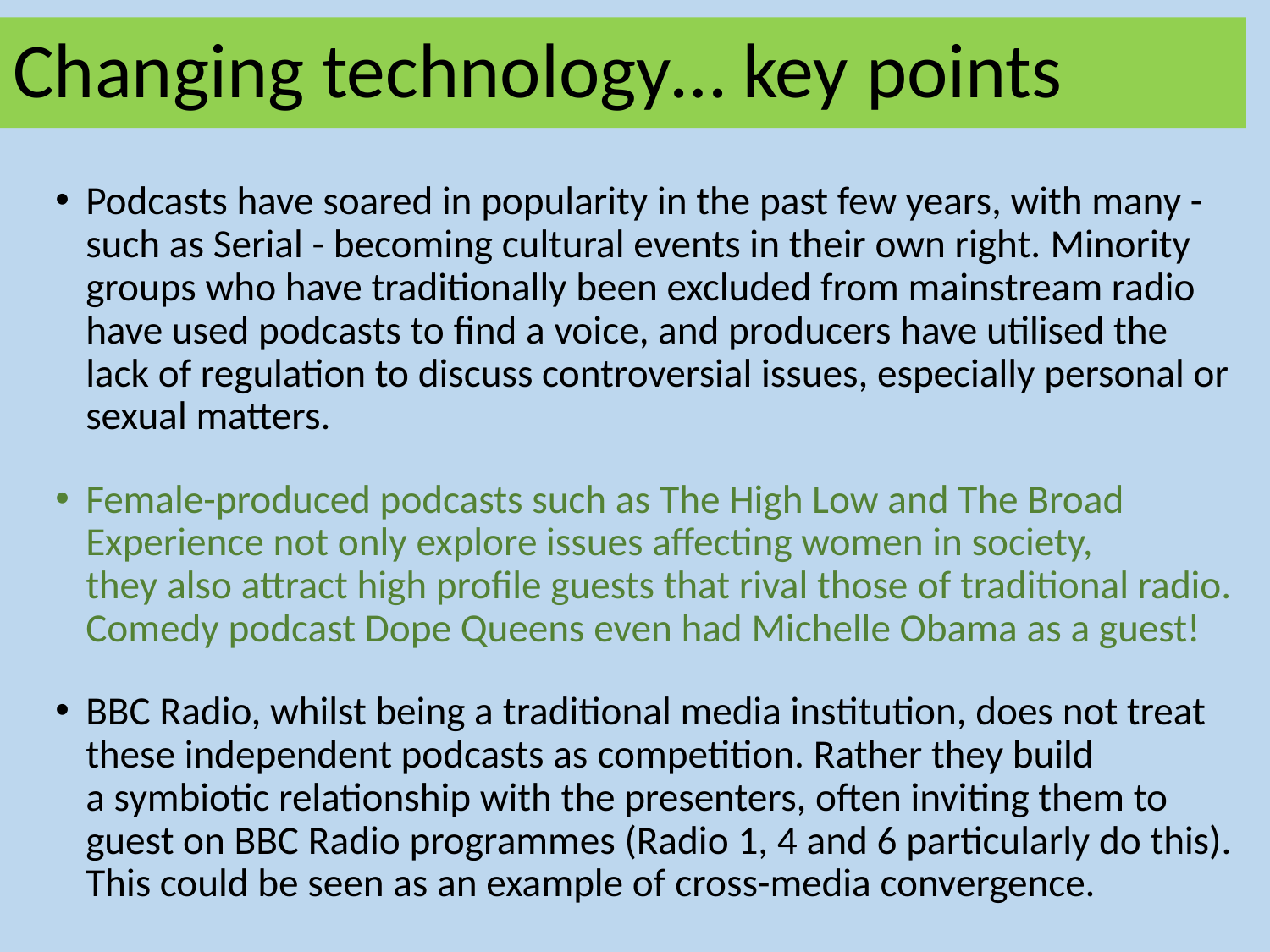

Changing technology… key points
Podcasts have soared in popularity in the past few years, with many - such as Serial - becoming cultural events in their own right. Minority groups who have traditionally been excluded from mainstream radio have used podcasts to find a voice, and producers have utilised the lack of regulation to discuss controversial issues, especially personal or sexual matters.
Female-produced podcasts such as The High Low and The Broad Experience not only explore issues affecting women in society, they also attract high profile guests that rival those of traditional radio. Comedy podcast Dope Queens even had Michelle Obama as a guest!
BBC Radio, whilst being a traditional media institution, does not treat these independent podcasts as competition. Rather they build a symbiotic relationship with the presenters, often inviting them to guest on BBC Radio programmes (Radio 1, 4 and 6 particularly do this). This could be seen as an example of cross-media convergence.